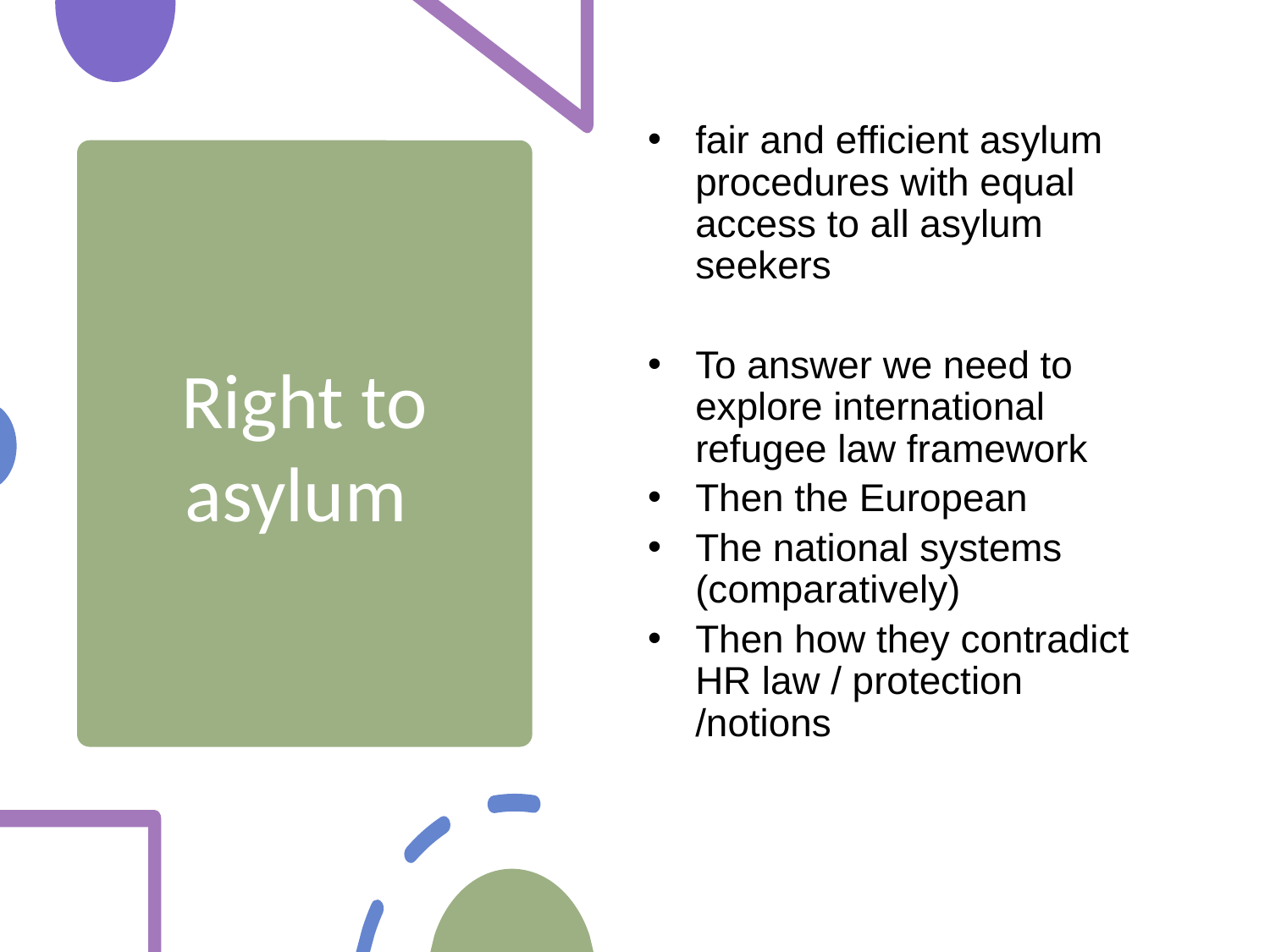

fair and efficient asylum procedures with equal access to all asylum seekers

To answer we need to explore international refugee law framework
Then the European
The national systems (comparatively)
Then how they contradict HR law / protection /notions

# Right to asylum